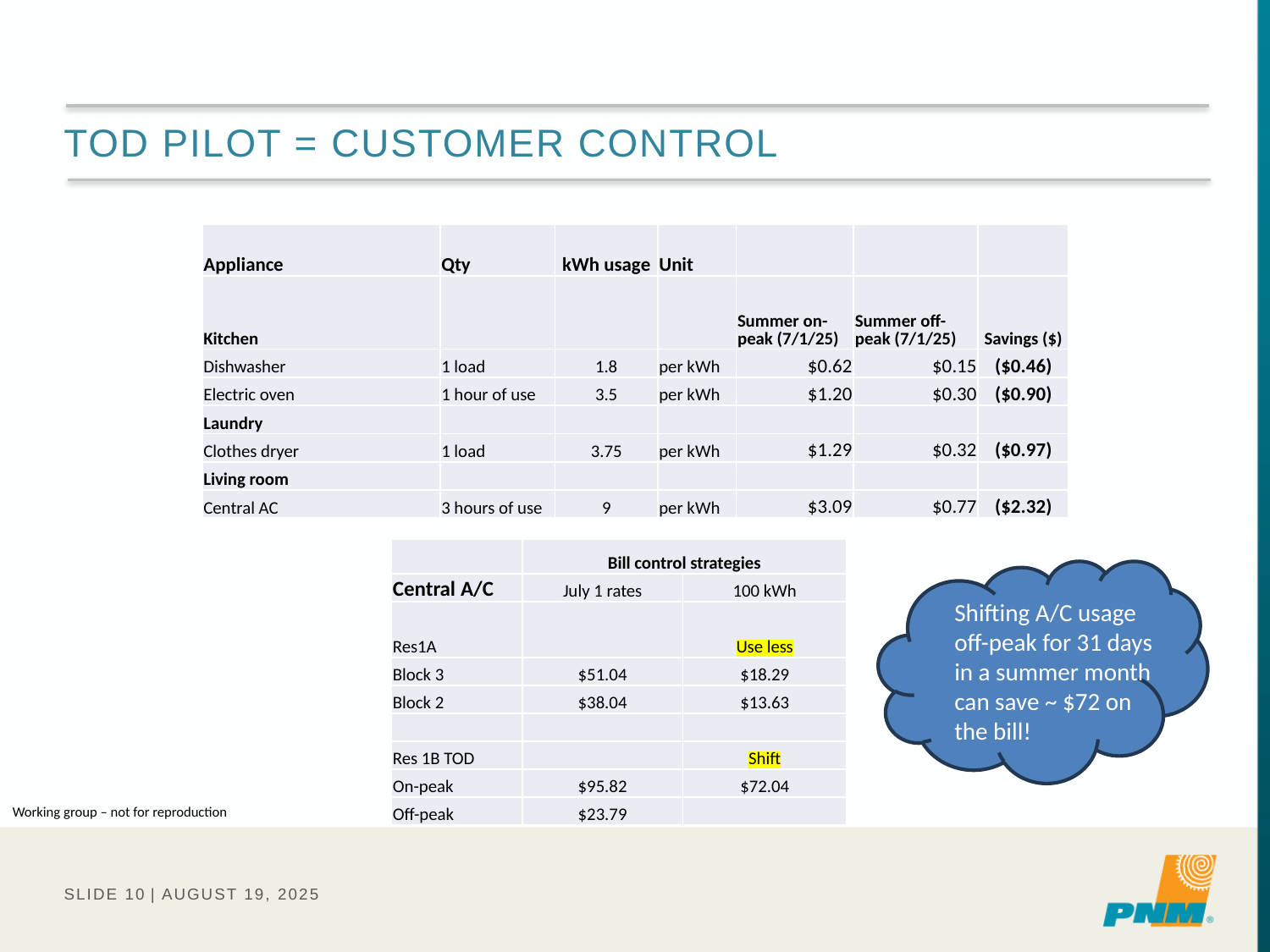

# Tod pilot = customer control
| Appliance | Qty | kWh usage | Unit |  |  |  |
| --- | --- | --- | --- | --- | --- | --- |
| Kitchen |  |  |  | Summer on-peak (7/1/25) | Summer off-peak (7/1/25) | Savings ($) |
| Dishwasher | 1 load | 1.8 | per kWh | $0.62 | $0.15 | ($0.46) |
| Electric oven | 1 hour of use | 3.5 | per kWh | $1.20 | $0.30 | ($0.90) |
| Laundry |  |  |  |  |  |  |
| Clothes dryer | 1 load | 3.75 | per kWh | $1.29 | $0.32 | ($0.97) |
| Living room |  |  |  |  |  |  |
| Central AC | 3 hours of use | 9 | per kWh | $3.09 | $0.77 | ($2.32) |
|  | Bill control strategies |  |
| --- | --- | --- |
| Central A/C | July 1 rates | 100 kWh |
| Res1A |  | Use less |
| Block 3 | $51.04 | $18.29 |
| Block 2 | $38.04 | $13.63 |
|  |  |  |
| Res 1B TOD |  | Shift |
| On-peak | $95.82 | $72.04 |
| Off-peak | $23.79 |  |

Shifting A/C usage off-peak for 31 days in a summer month can save ~ $72 on the bill!
Working group – not for reproduction